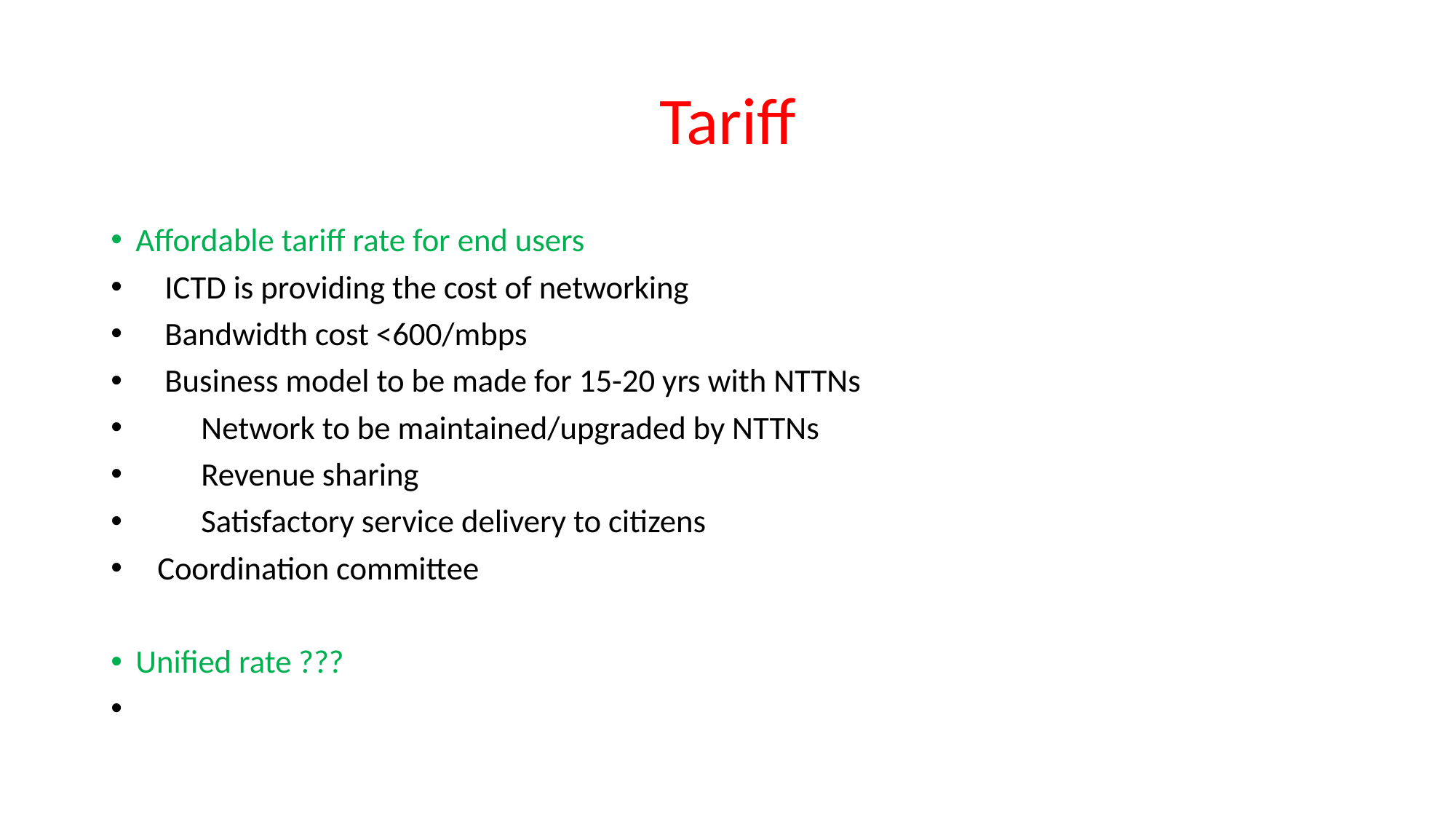

# Tariff
Affordable tariff rate for end users
    ICTD is providing the cost of networking
    Bandwidth cost <600/mbps
    Business model to be made for 15-20 yrs with NTTNs
         Network to be maintained/upgraded by NTTNs
         Revenue sharing
         Satisfactory service delivery to citizens
   Coordination committee

Unified rate ???